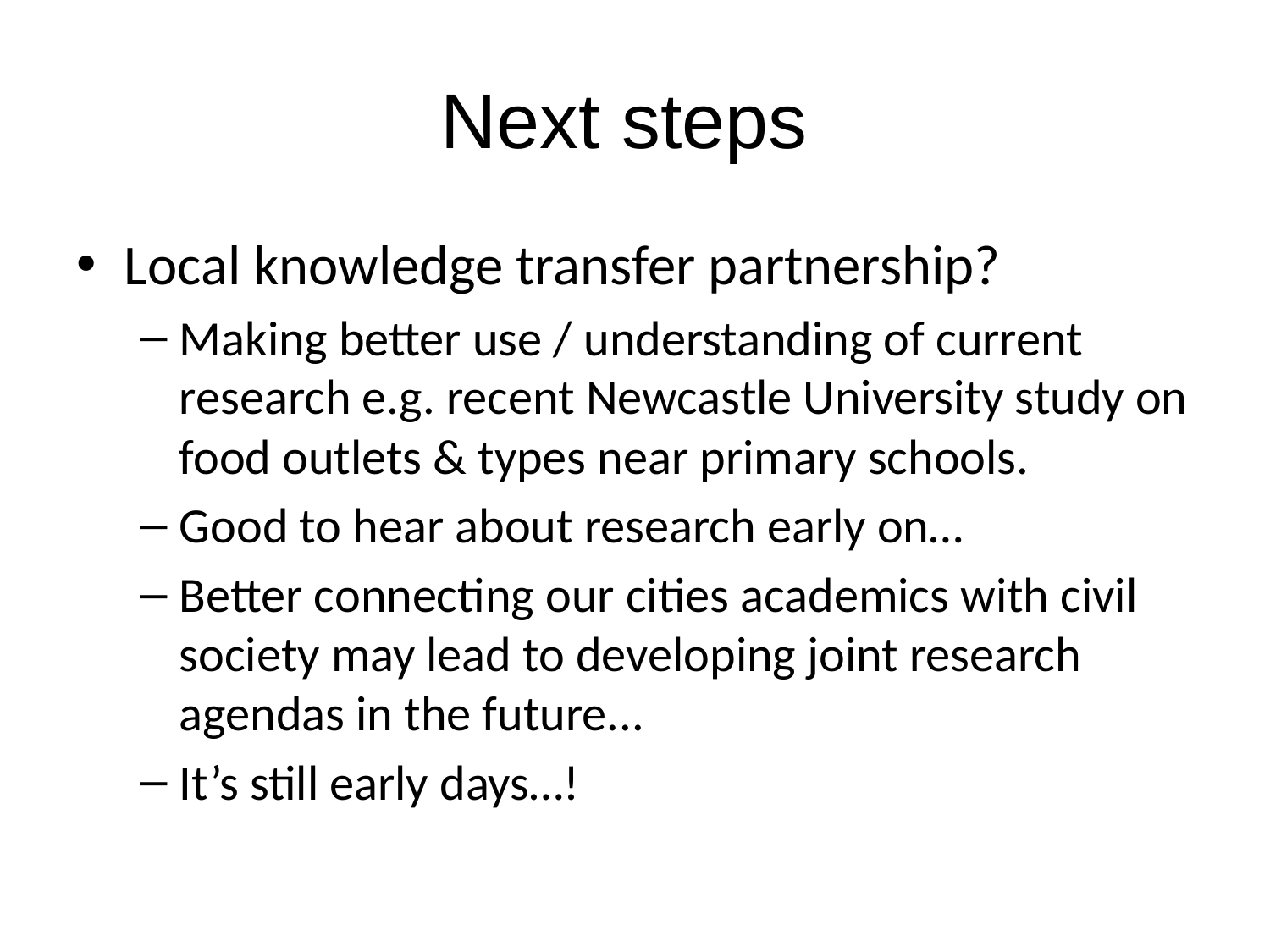

# Next steps
Local knowledge transfer partnership?
Making better use / understanding of current research e.g. recent Newcastle University study on food outlets & types near primary schools.
Good to hear about research early on…
Better connecting our cities academics with civil society may lead to developing joint research agendas in the future...
It’s still early days…!